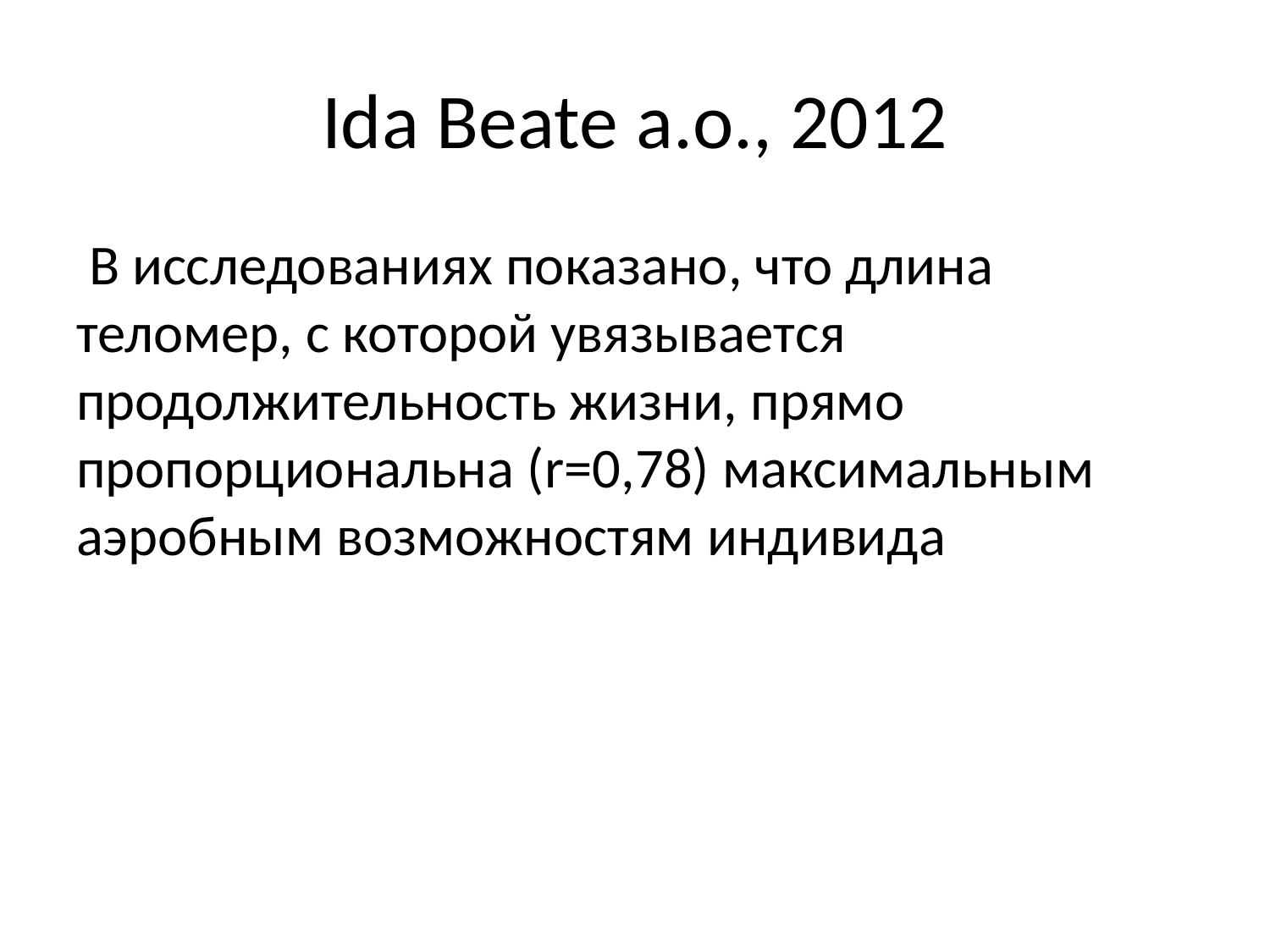

# Ida Beate а.о., 2012
 В исследованиях показано, что длина теломер, с которой увязывается продолжительность жизни, прямо пропорциональна (r=0,78) максимальным аэробным возможностям индивида